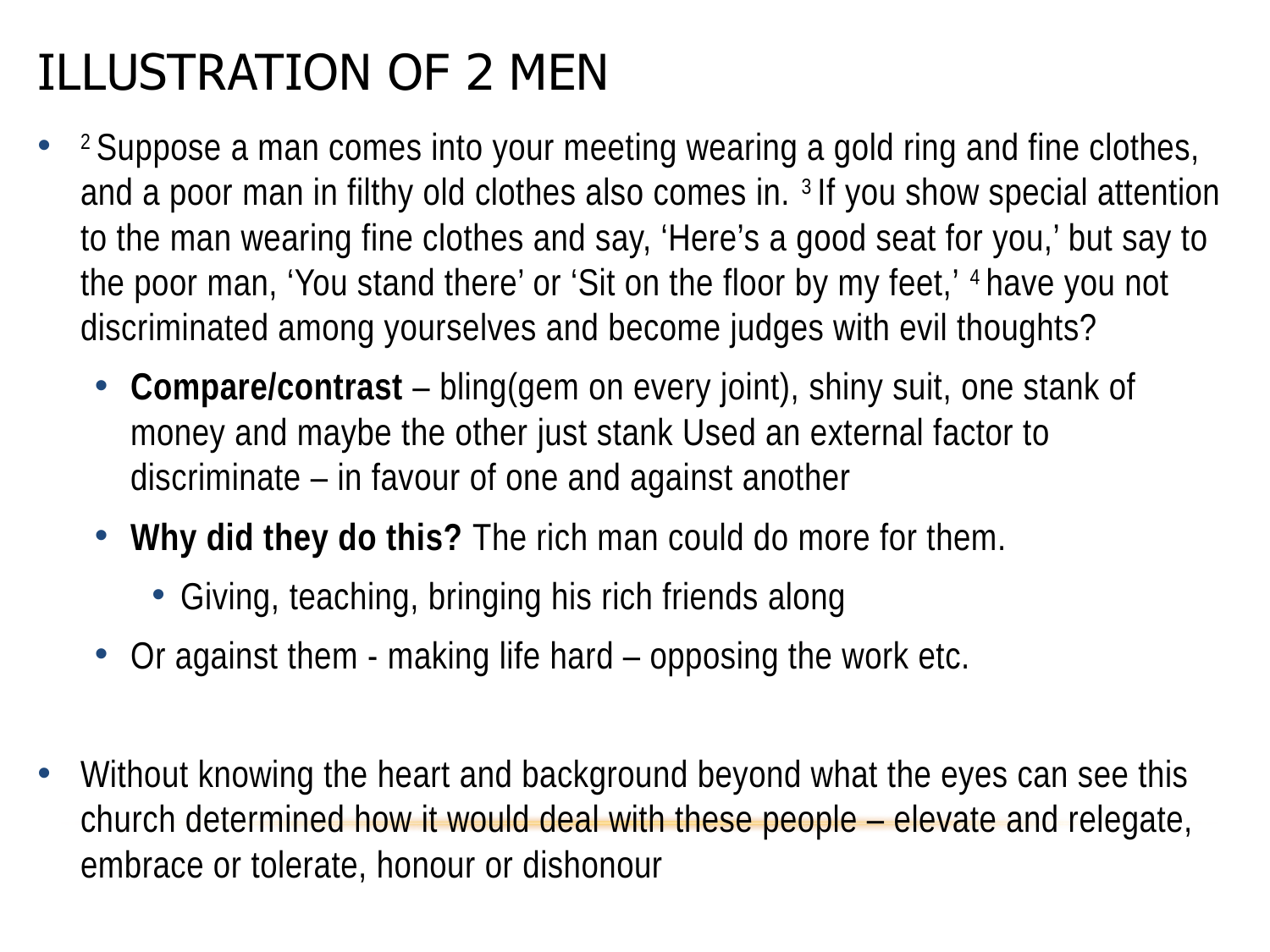

# Illustration of 2 men
2 Suppose a man comes into your meeting wearing a gold ring and fine clothes, and a poor man in filthy old clothes also comes in. 3 If you show special attention to the man wearing fine clothes and say, ‘Here’s a good seat for you,’ but say to the poor man, ‘You stand there’ or ‘Sit on the floor by my feet,’ 4 have you not discriminated among yourselves and become judges with evil thoughts?
Compare/contrast – bling(gem on every joint), shiny suit, one stank of money and maybe the other just stank Used an external factor to discriminate – in favour of one and against another
Why did they do this? The rich man could do more for them.
Giving, teaching, bringing his rich friends along
Or against them - making life hard – opposing the work etc.

Without knowing the heart and background beyond what the eyes can see this church determined how it would deal with these people – elevate and relegate, embrace or tolerate, honour or dishonour